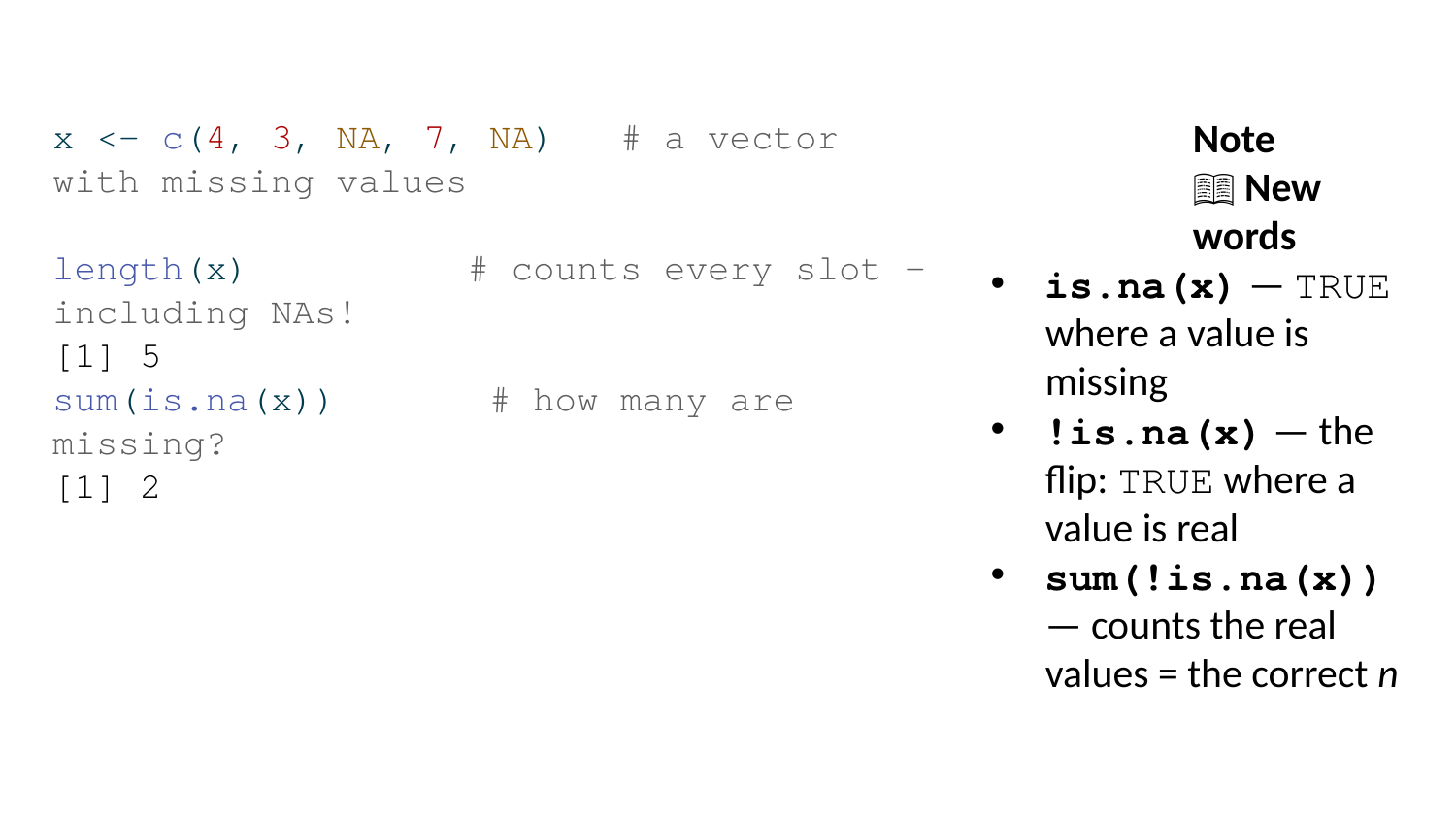

x <- c(4, 3, NA, 7, NA)   # a vector with missing values
length(x)          # counts every slot — including NAs!
[1] 5
sum(is.na(x))       # how many are missing?
[1] 2
Note
📖 New words
is.na(x) — TRUE where a value is missing
!is.na(x) — the flip: TRUE where a value is real
sum(!is.na(x)) — counts the real values = the correct n